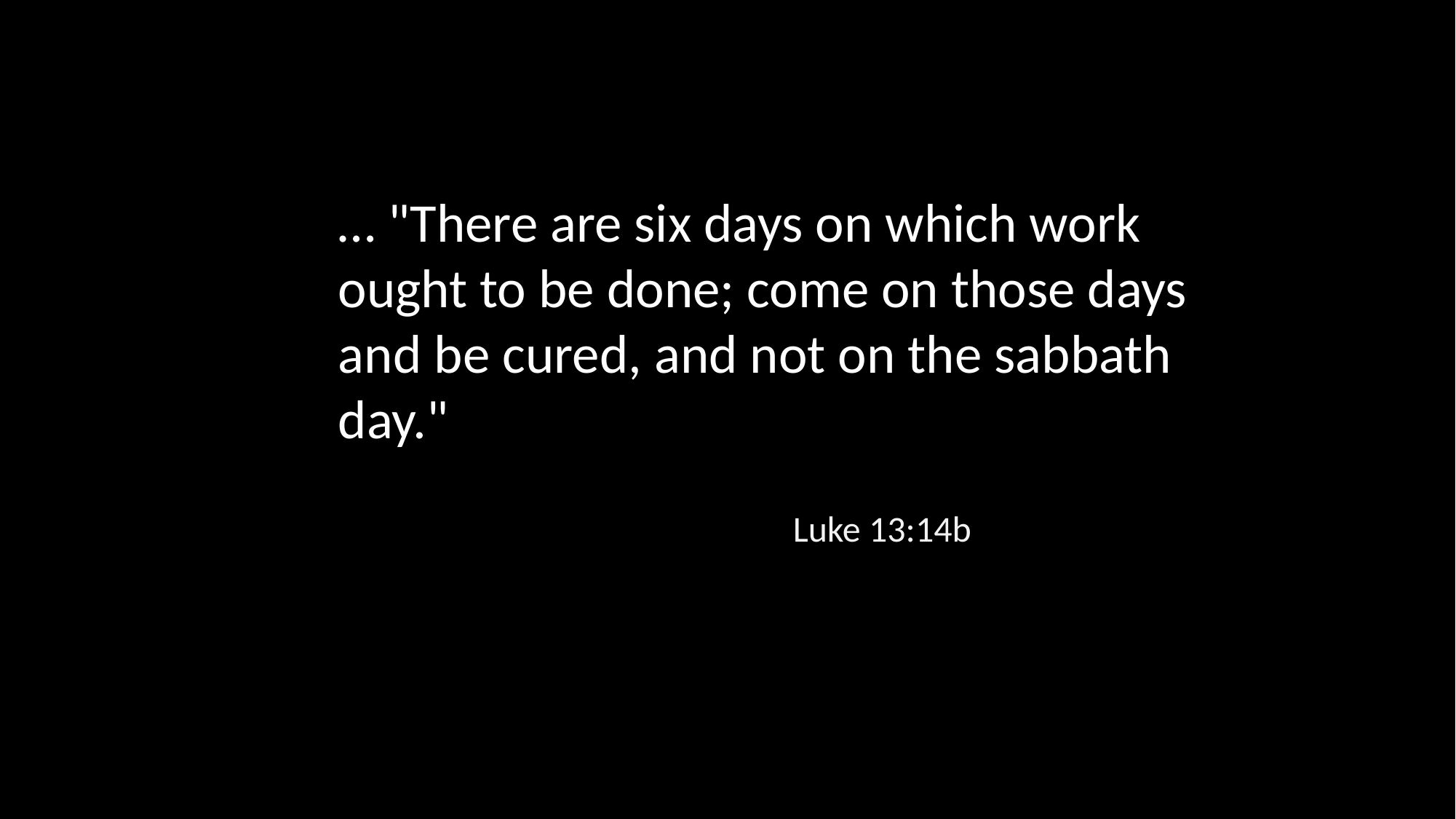

… "There are six days on which work ought to be done; come on those days and be cured, and not on the sabbath day."
Luke 13:14b